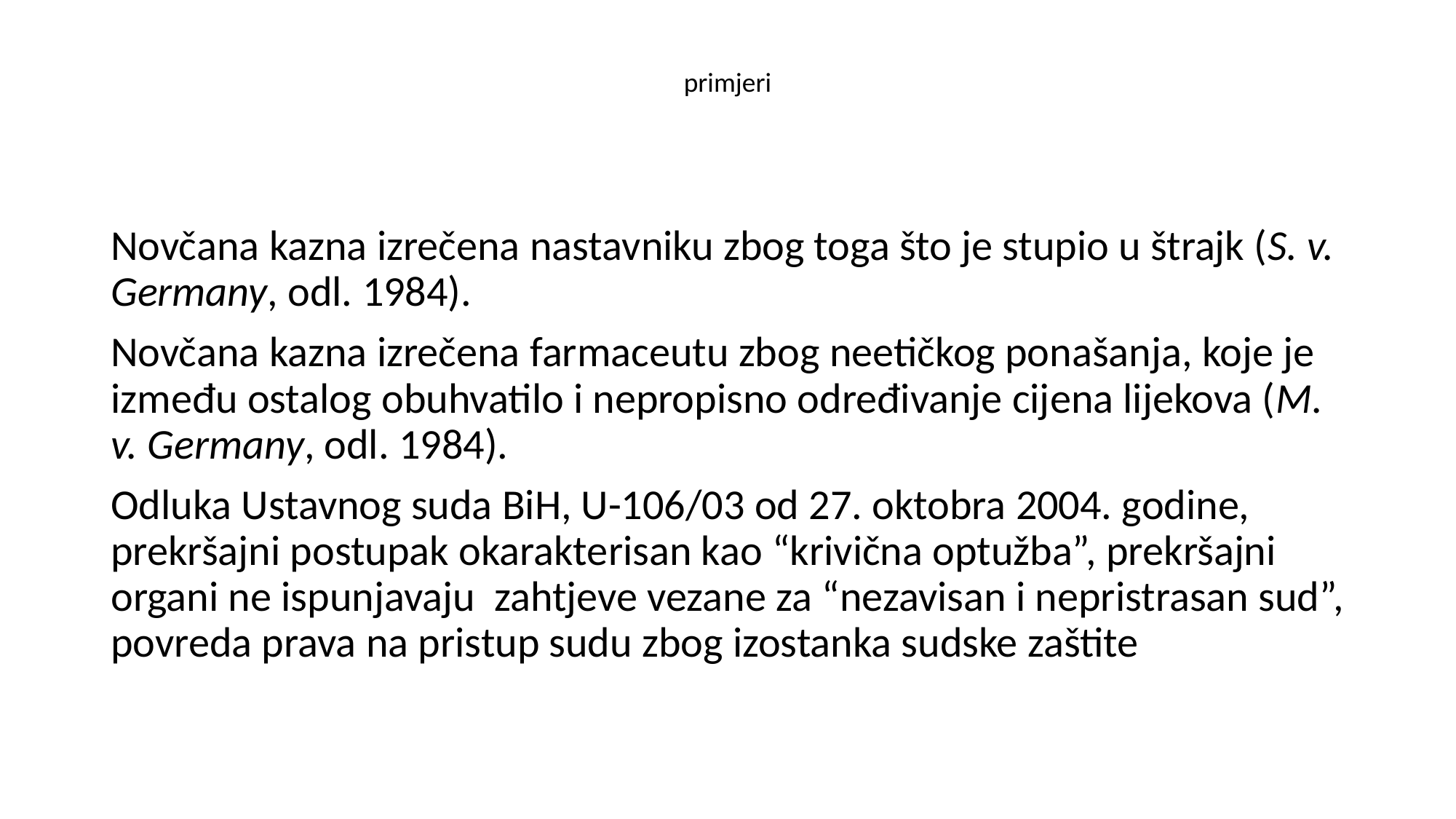

# primjeri
Novčana kazna izrečena nastavniku zbog toga što je stupio u štrajk (S. v. Germany, odl. 1984).
Novčana kazna izrečena farmaceutu zbog neetičkog ponašanja, koje je između ostalog obuhvatilo i nepropisno određivanje cijena lijekova (M. v. Germany, odl. 1984).
Odluka Ustavnog suda BiH, U-106/03 od 27. oktobra 2004. godine, prekršajni postupak okarakterisan kao “krivična optužba”, prekršajni organi ne ispunjavaju  zahtjeve vezane za “nezavisan i nepristrasan sud”, povreda prava na pristup sudu zbog izostanka sudske zaštite